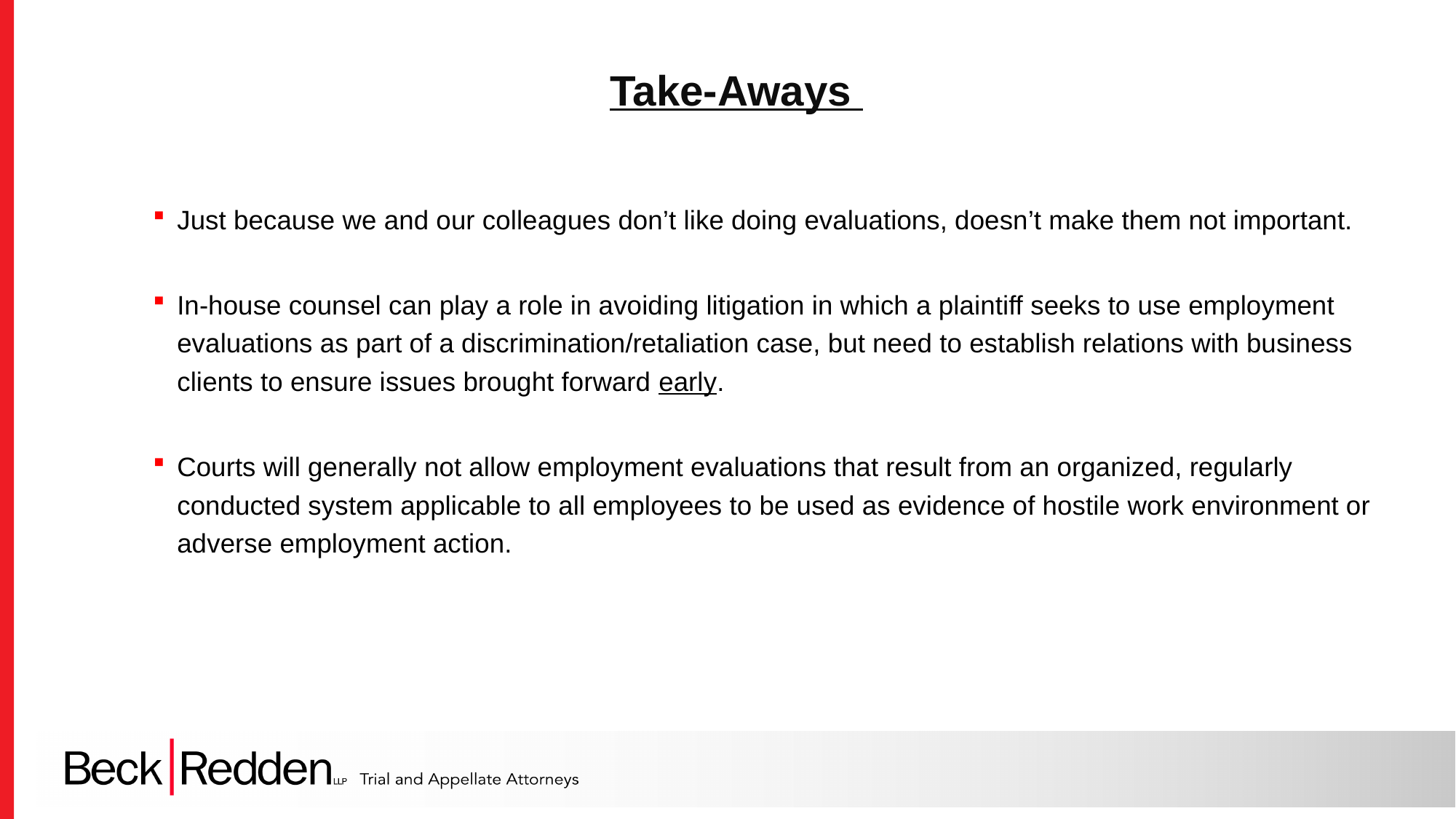

Take-Aways
Just because we and our colleagues don’t like doing evaluations, doesn’t make them not important.

In-house counsel can play a role in avoiding litigation in which a plaintiff seeks to use employment evaluations as part of a discrimination/retaliation case, but need to establish relations with business clients to ensure issues brought forward early.

Courts will generally not allow employment evaluations that result from an organized, regularly conducted system applicable to all employees to be used as evidence of hostile work environment or adverse employment action.

27